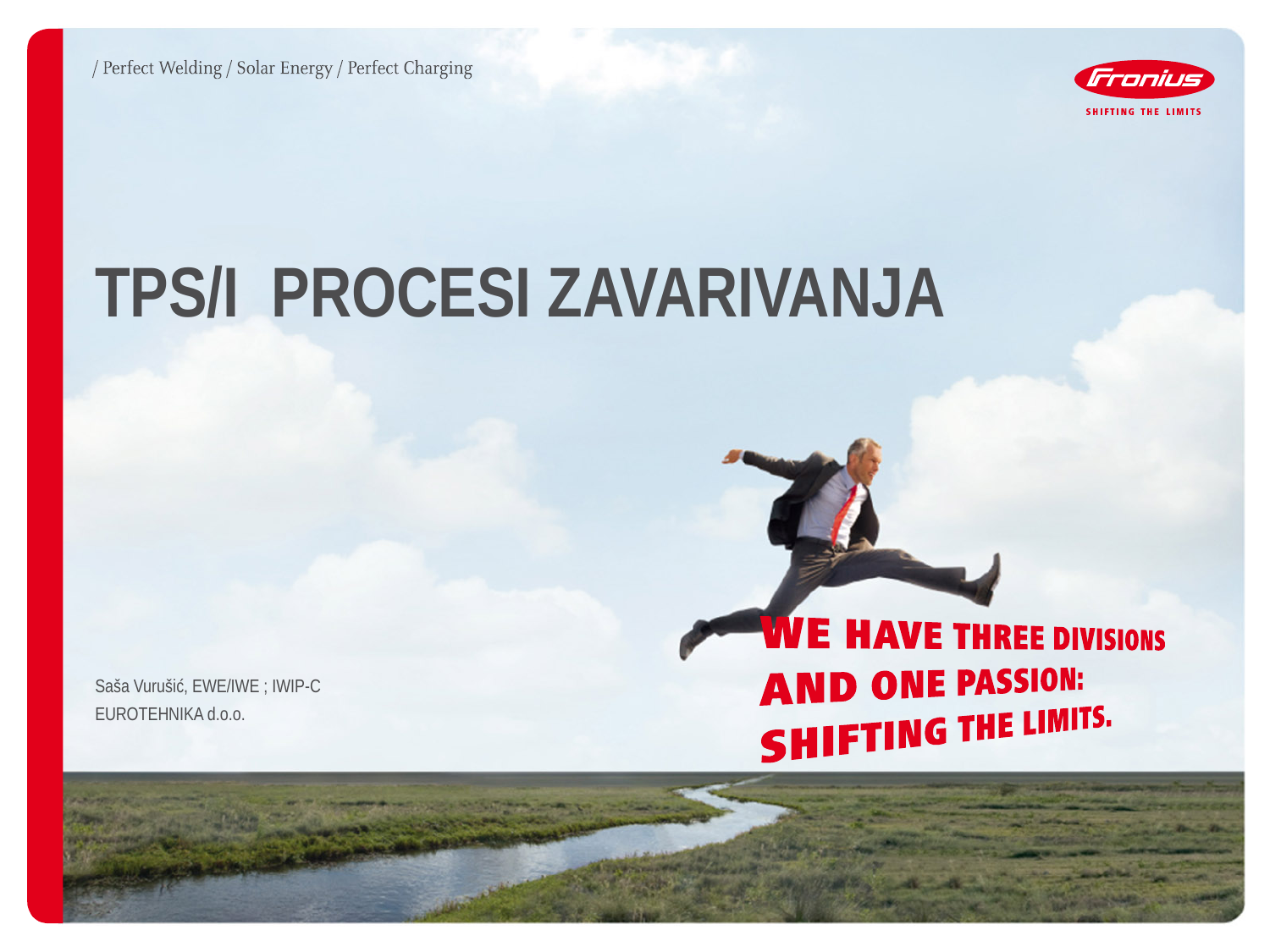

# TPS/I  PROCESI ZAVARIVANJA
Saša Vurušić, EWE/IWE ; IWIP-C
EUROTEHNIKA d.o.o.